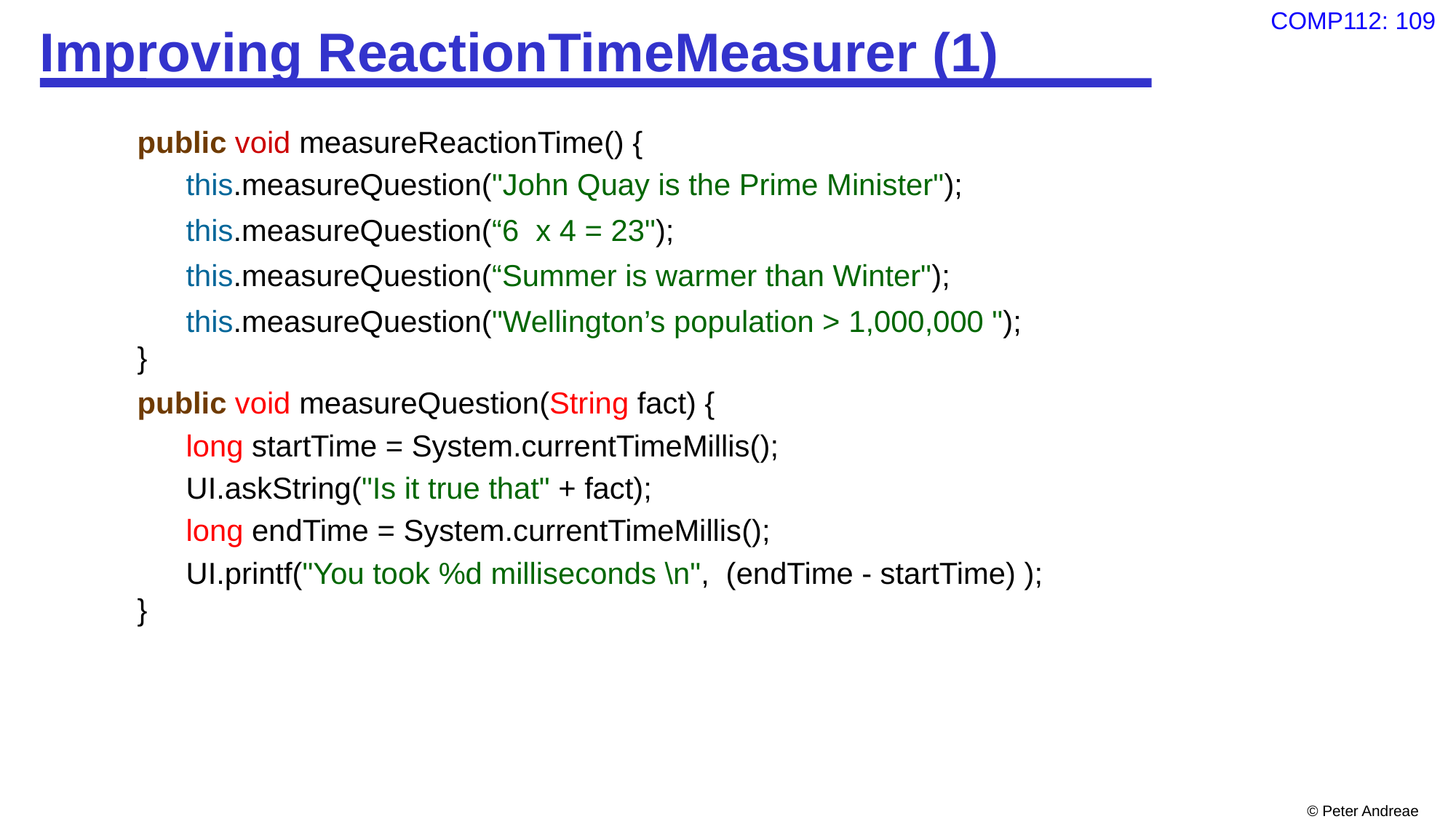

# Improving ReactionTimeMeasurer (1)
public void measureReactionTime() {
this.measureQuestion("John Quay is the Prime Minister");
this.measureQuestion(“6  x 4 = 23");
this.measureQuestion(“Summer is warmer than Winter");
this.measureQuestion("Wellington’s population > 1,000,000 ");
}
public void measureQuestion(String fact) {
long startTime = System.currentTimeMillis();
UI.askString("Is it true that" + fact);
long endTime = System.currentTimeMillis();
UI.printf("You took %d milliseconds \n",  (endTime - startTime) );
}